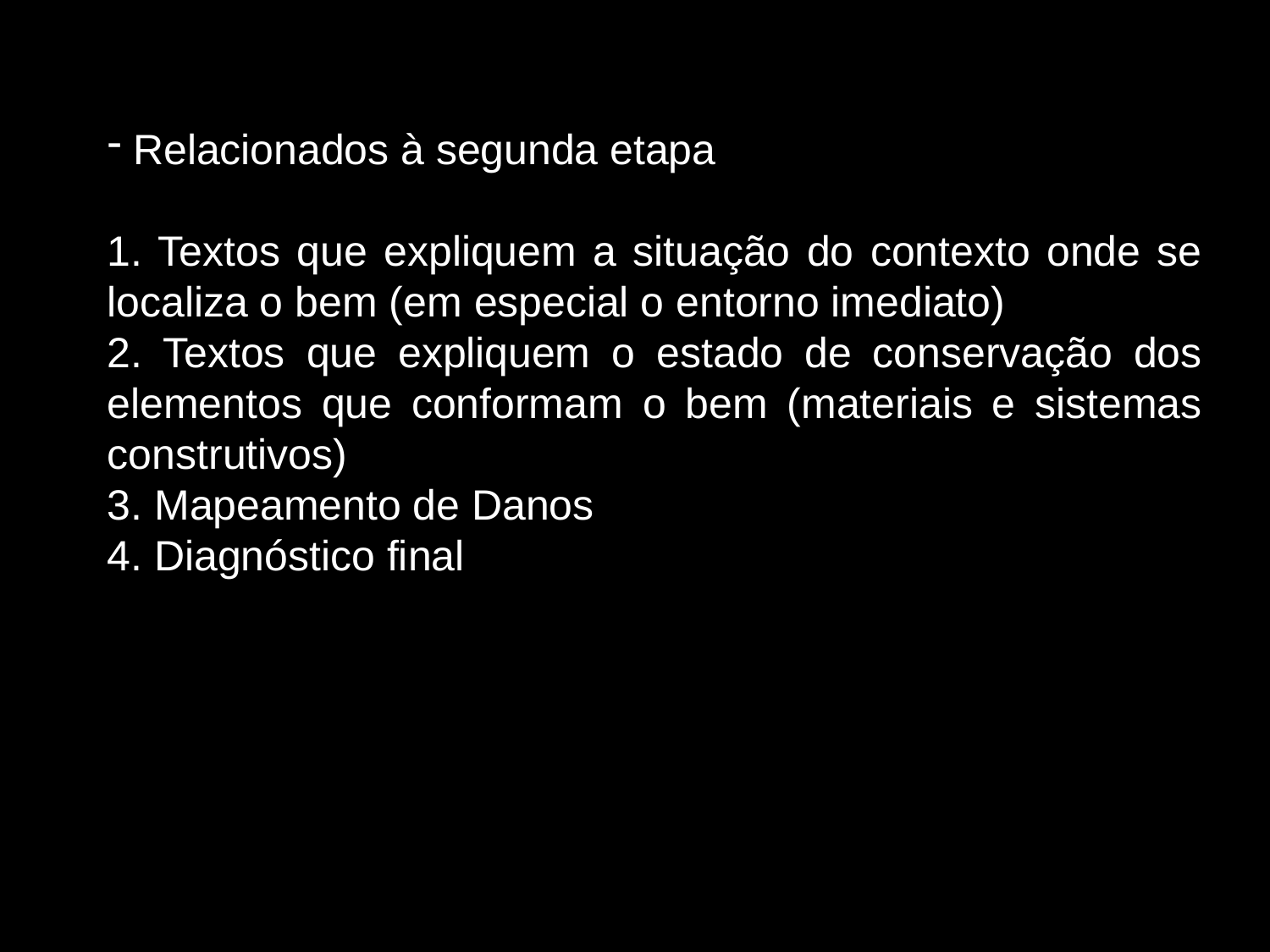

Relacionados à segunda etapa

1. Textos que expliquem a situação do contexto onde se localiza o bem (em especial o entorno imediato)
2. Textos que expliquem o estado de conservação dos elementos que conformam o bem (materiais e sistemas construtivos)
3. Mapeamento de Danos
4. Diagnóstico final